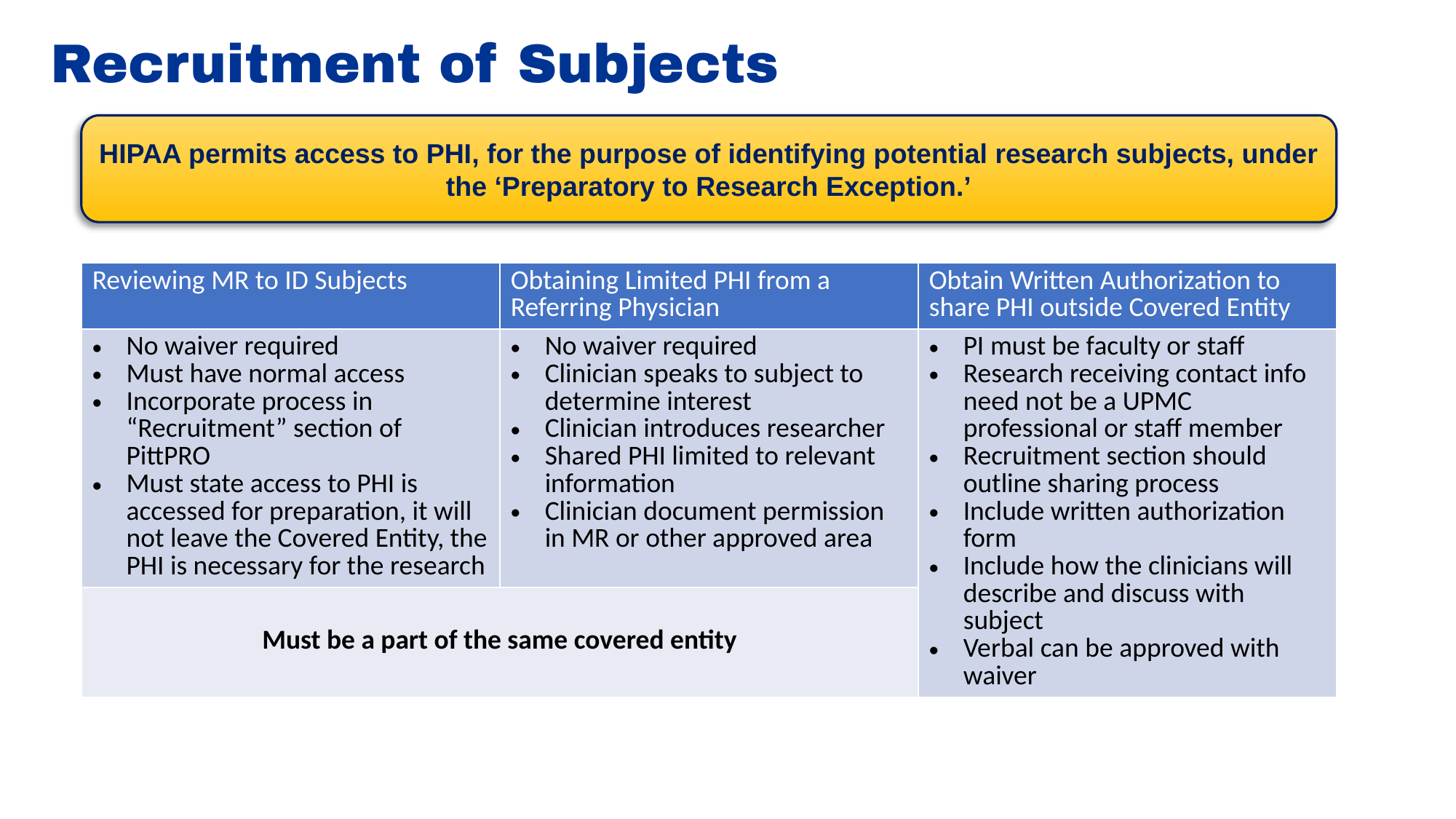

# Recruitment of Subjects
HIPAA permits access to PHI, for the purpose of identifying potential research subjects, under the ‘Preparatory to Research Exception.’
| Reviewing MR to ID Subjects | Obtaining Limited PHI from a Referring Physician | Obtain Written Authorization to share PHI outside Covered Entity |
| --- | --- | --- |
| No waiver required Must have normal access Incorporate process in “Recruitment” section of PittPRO Must state access to PHI is accessed for preparation, it will not leave the Covered Entity, the PHI is necessary for the research | No waiver required Clinician speaks to subject to determine interest Clinician introduces researcher Shared PHI limited to relevant information Clinician document permission in MR or other approved area | PI must be faculty or staff Research receiving contact info need not be a UPMC professional or staff member Recruitment section should outline sharing process Include written authorization form Include how the clinicians will describe and discuss with subject Verbal can be approved with waiver |
| Must be a part of the same covered entity |  |  |